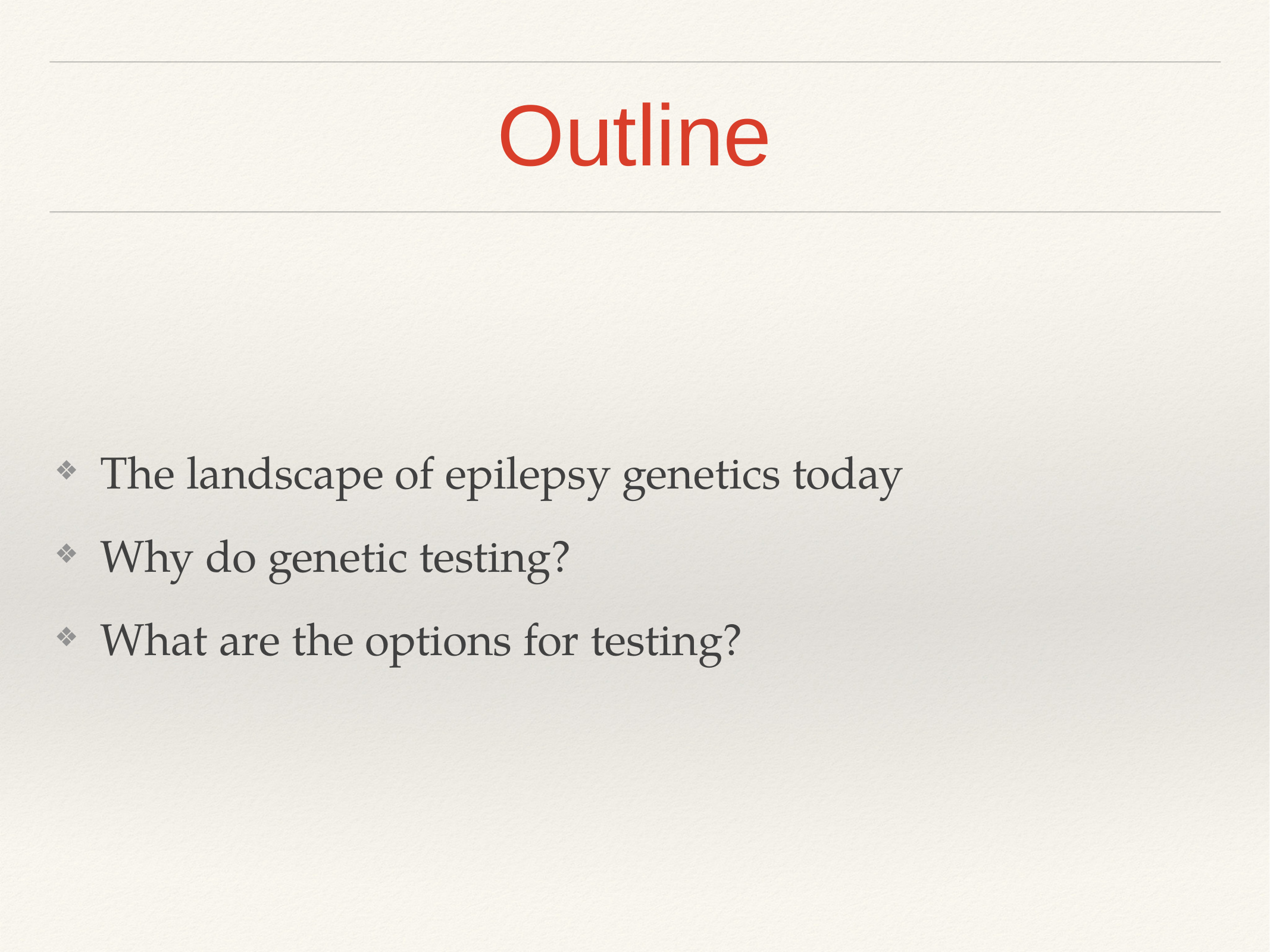

# Outline
The landscape of epilepsy genetics today
Why do genetic testing?
What are the options for testing?